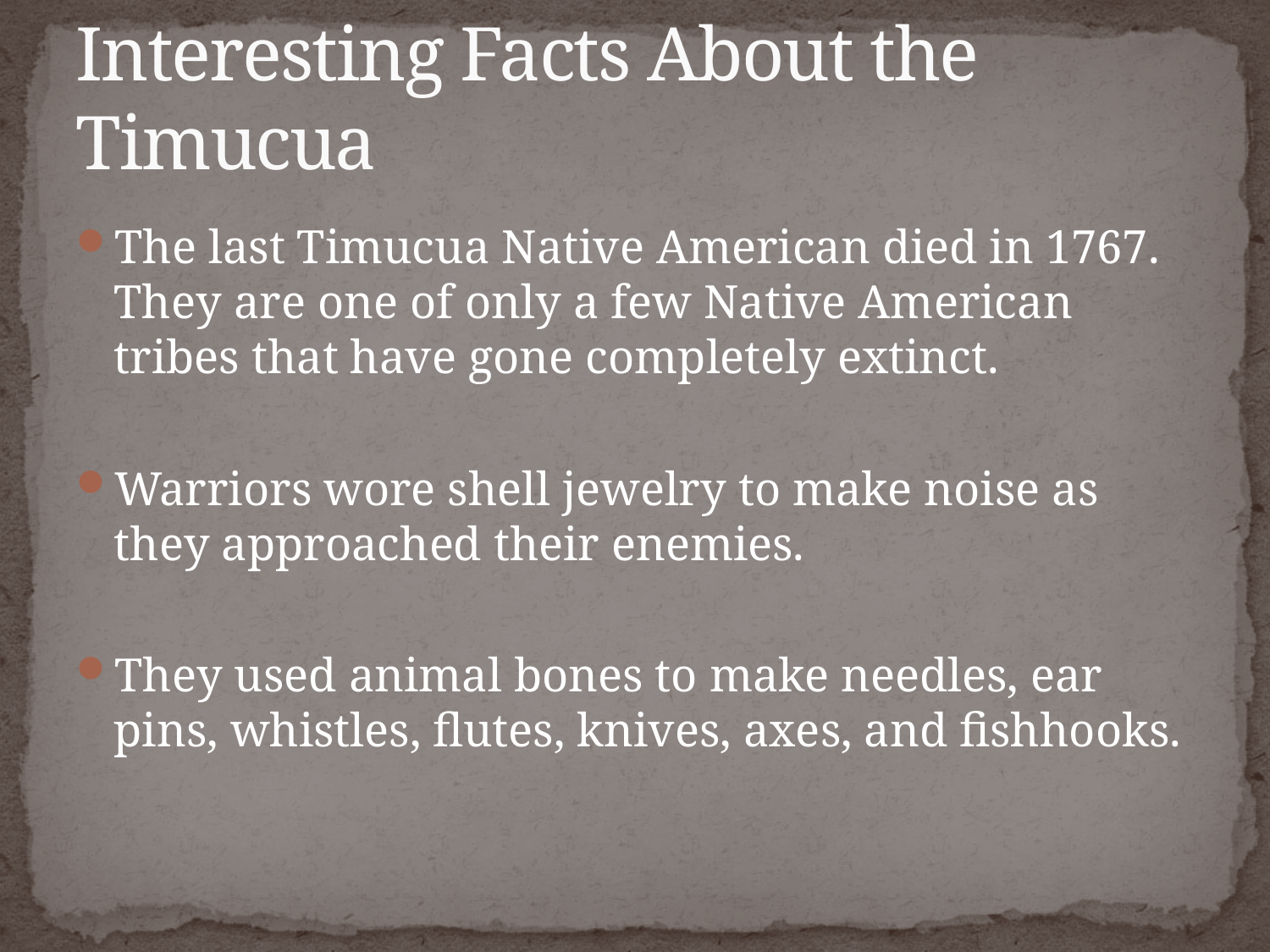

# Interesting Facts About the Timucua
The last Timucua Native American died in 1767.  They are one of only a few Native American tribes that have gone completely extinct.

Warriors wore shell jewelry to make noise as they approached their enemies.

They used animal bones to make needles, ear pins, whistles, flutes, knives, axes, and fishhooks.